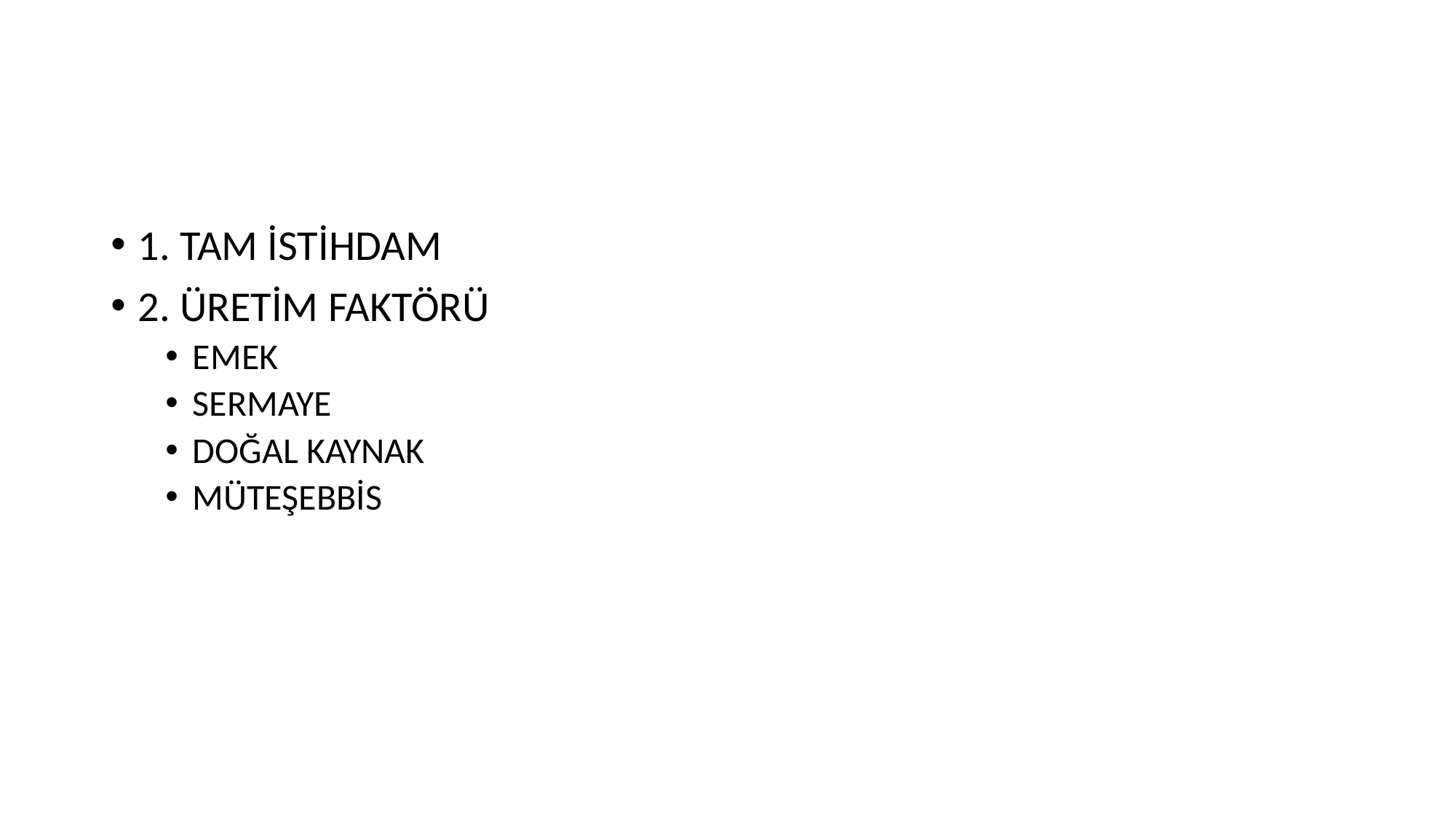

#
1. TAM İSTİHDAM
2. ÜRETİM FAKTÖRÜ
EMEK
SERMAYE
DOĞAL KAYNAK
MÜTEŞEBBİS